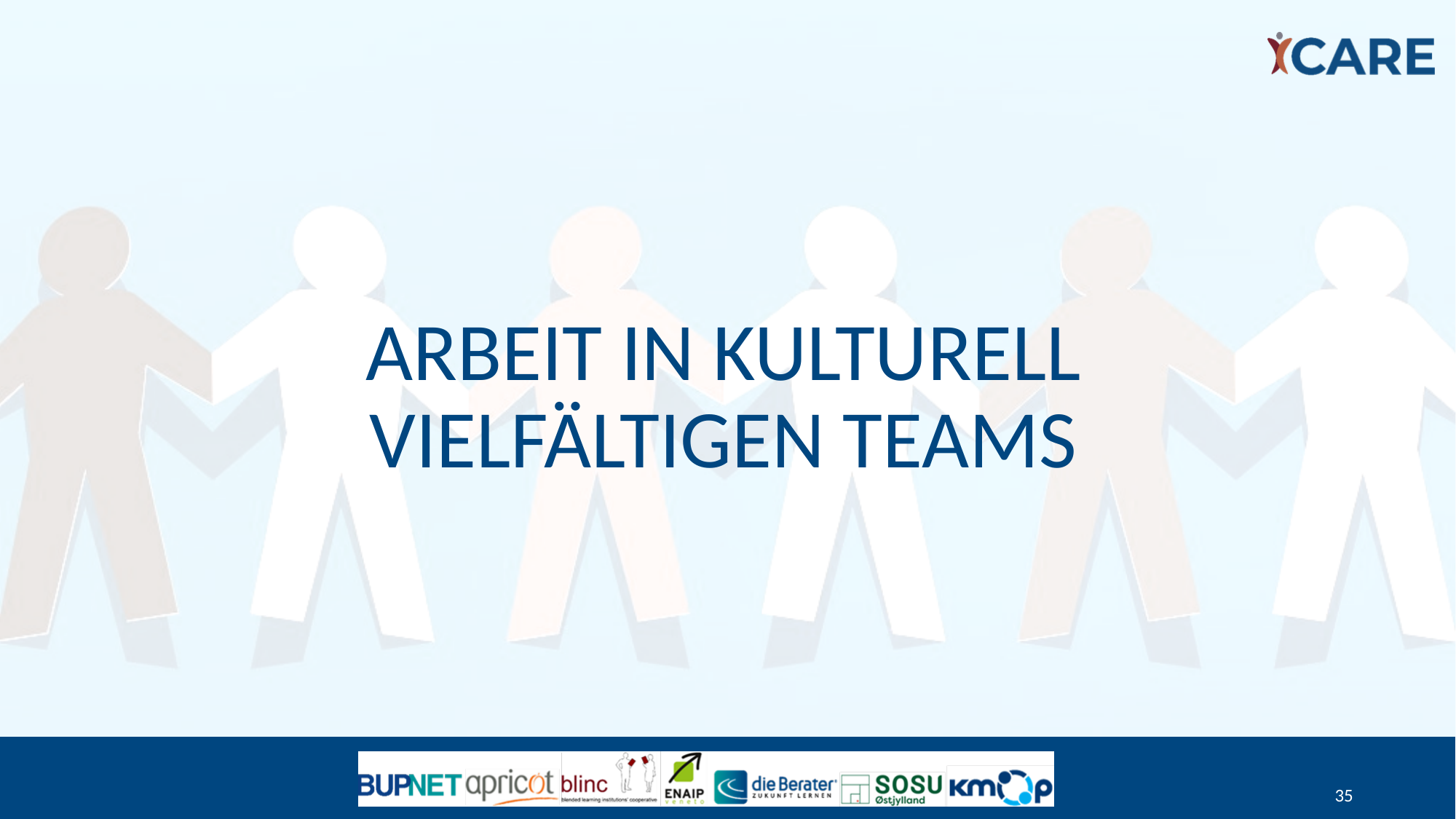

# Arbeit in kulturell Vielfältigen Teams
35